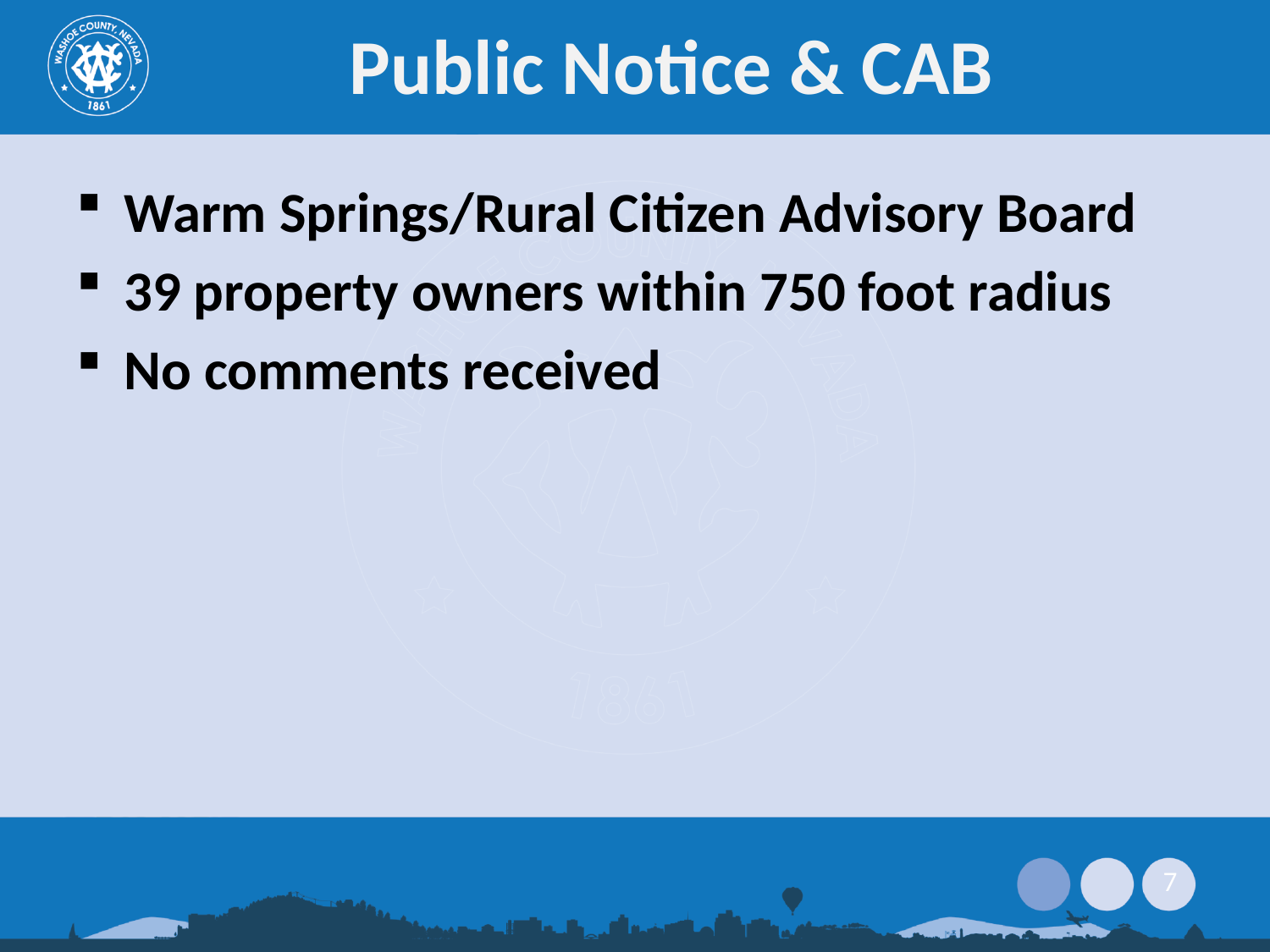

# Public Notice & CAB
Warm Springs/Rural Citizen Advisory Board
39 property owners within 750 foot radius
No comments received